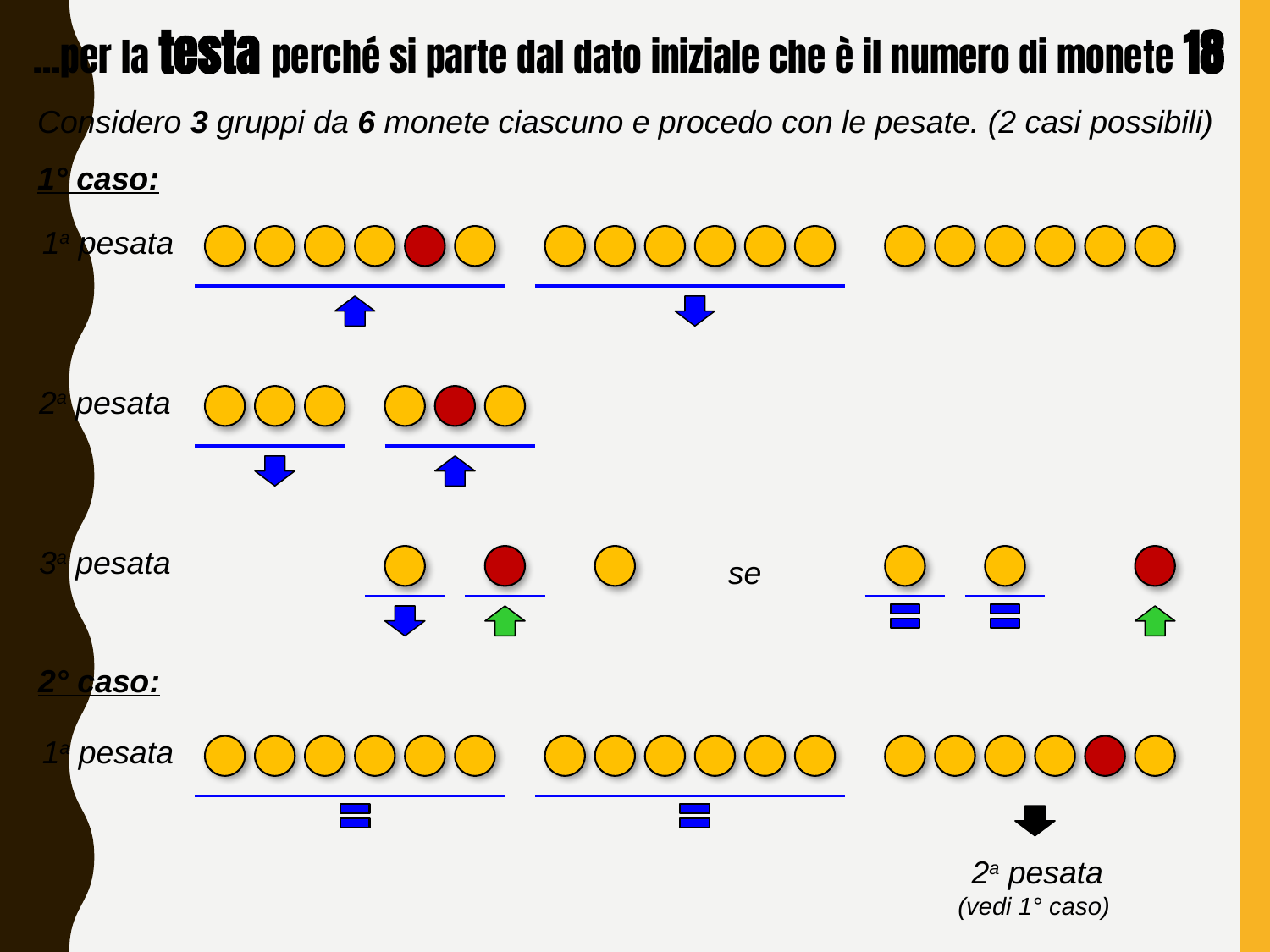

…per la testa perché si parte dal dato iniziale che è il numero di monete 18
Considero 3 gruppi da 6 monete ciascuno e procedo con le pesate. (2 casi possibili)
1° caso:
1a pesata

2a pesata

3a pesata

se

2° caso:
1a pesata

2a pesata
(vedi 1° caso)